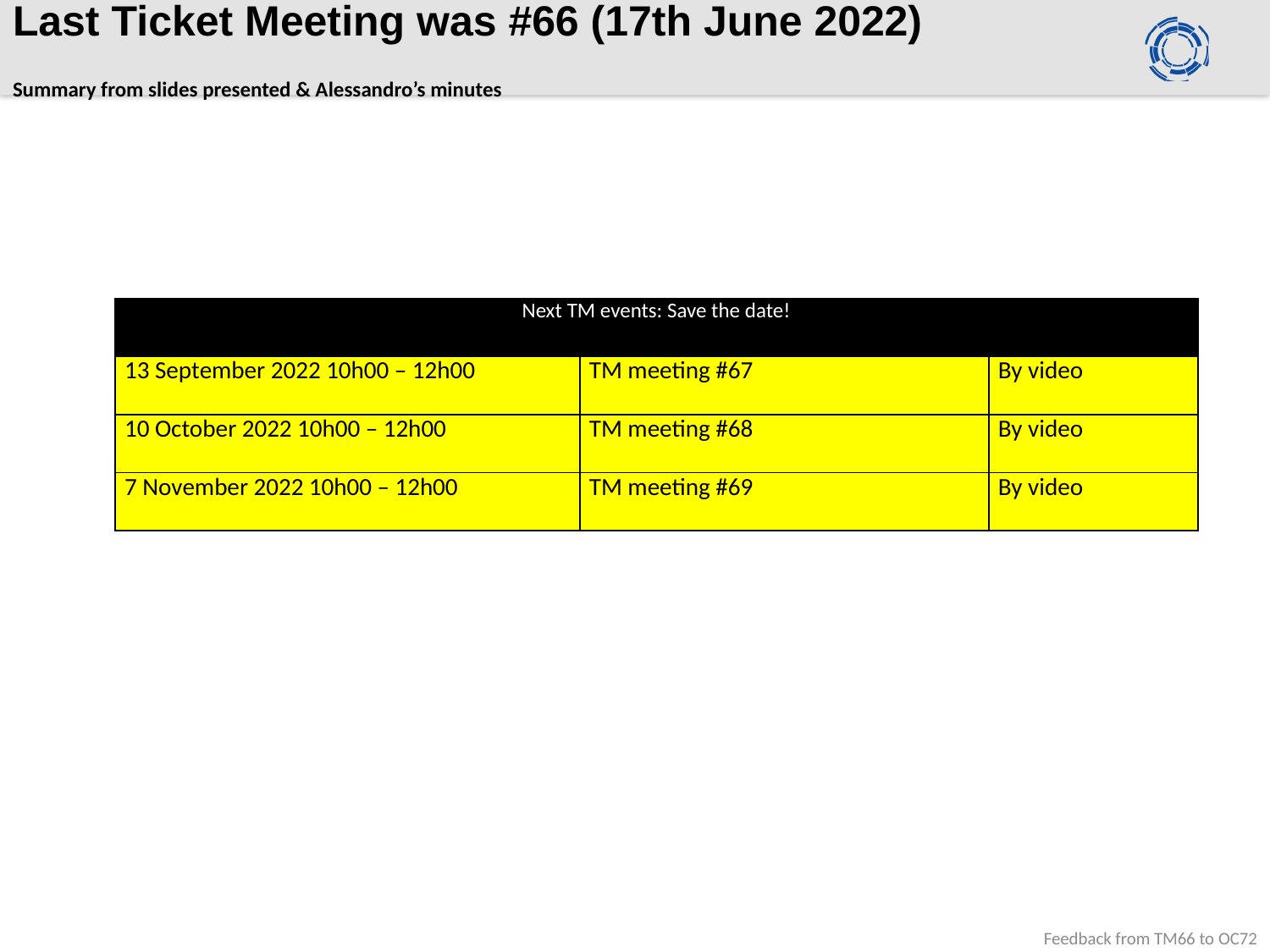

# Last Ticket Meeting was #66 (17th June 2022) Summary from slides presented & Alessandro’s minutes
| Next TM events: Save the date! |  |  |
| --- | --- | --- |
| 13 September 2022 10h00 – 12h00 | TM meeting #67 | By video |
| 10 October 2022 10h00 – 12h00 | TM meeting #68 | By video |
| 7 November 2022 10h00 – 12h00 | TM meeting #69 | By video |
Feedback from TM66 to OC72